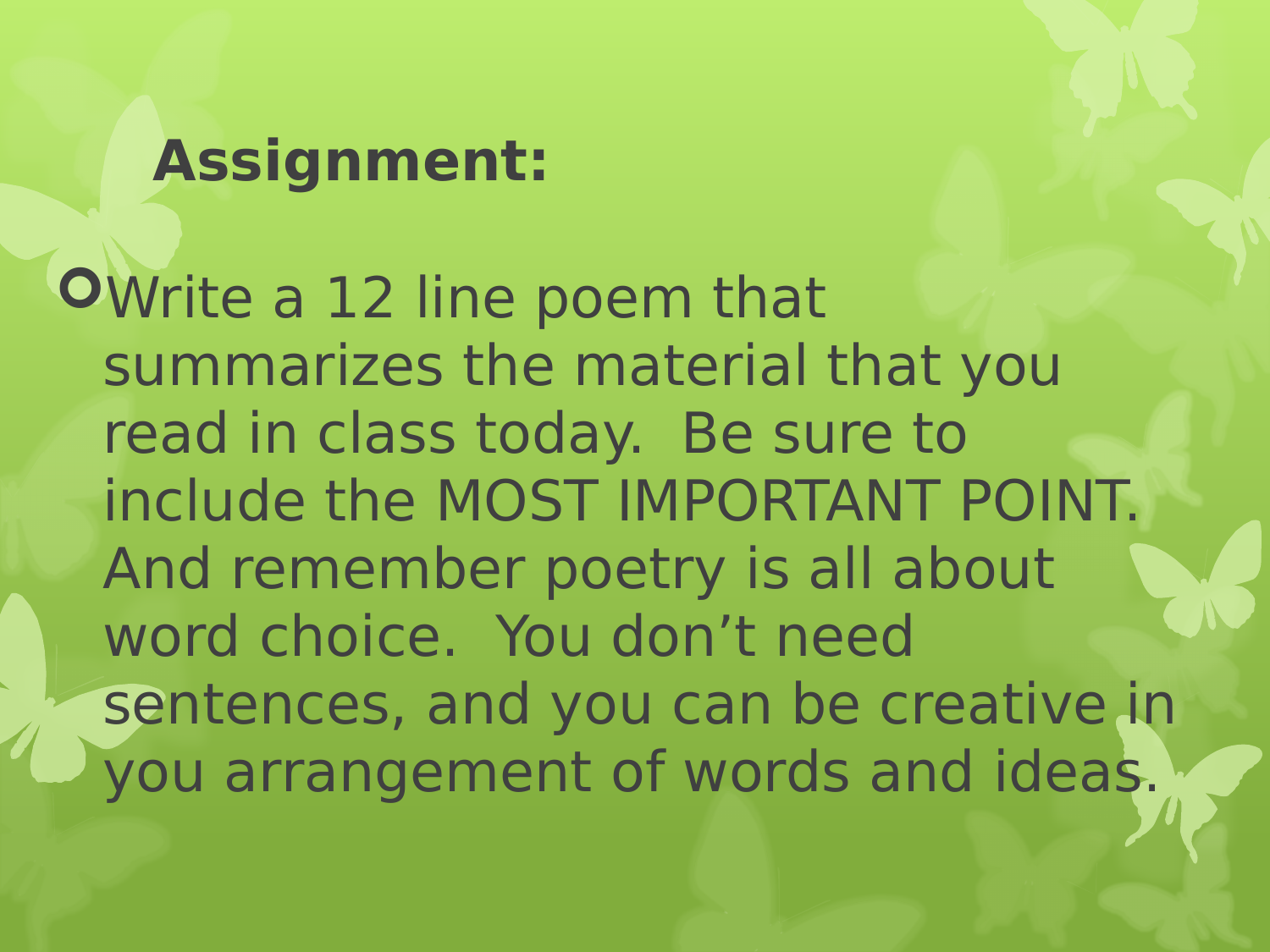

# Assignment:
Write a 12 line poem that summarizes the material that you read in class today.  Be sure to include the MOST IMPORTANT POINT.  And remember poetry is all about word choice.  You don’t need sentences, and you can be creative in you arrangement of words and ideas.